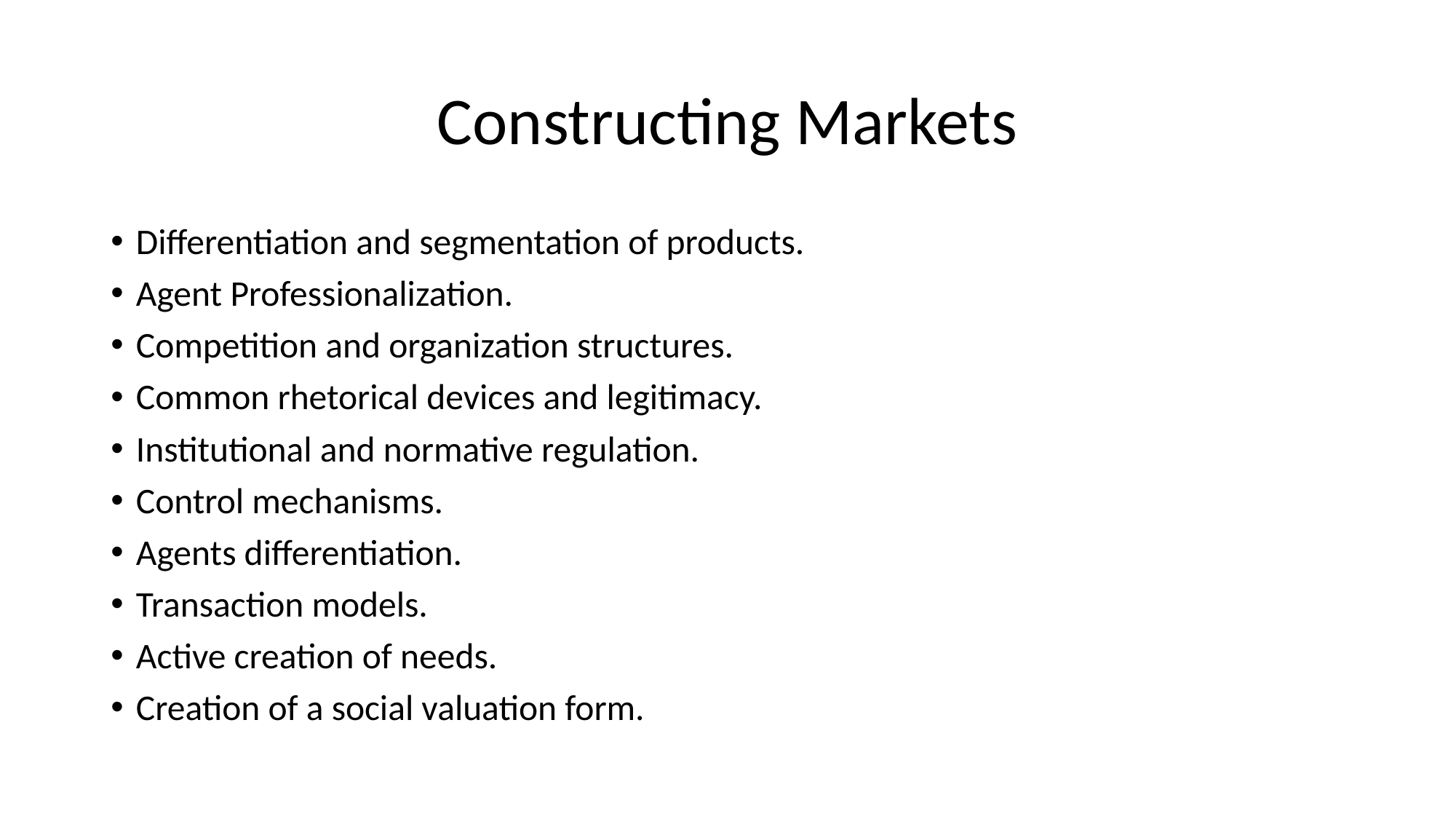

# Constructing Markets
Differentiation and segmentation of products.
Agent Professionalization.
Competition and organization structures.
Common rhetorical devices and legitimacy.
Institutional and normative regulation.
Control mechanisms.
Agents differentiation.
Transaction models.
Active creation of needs.
Creation of a social valuation form.